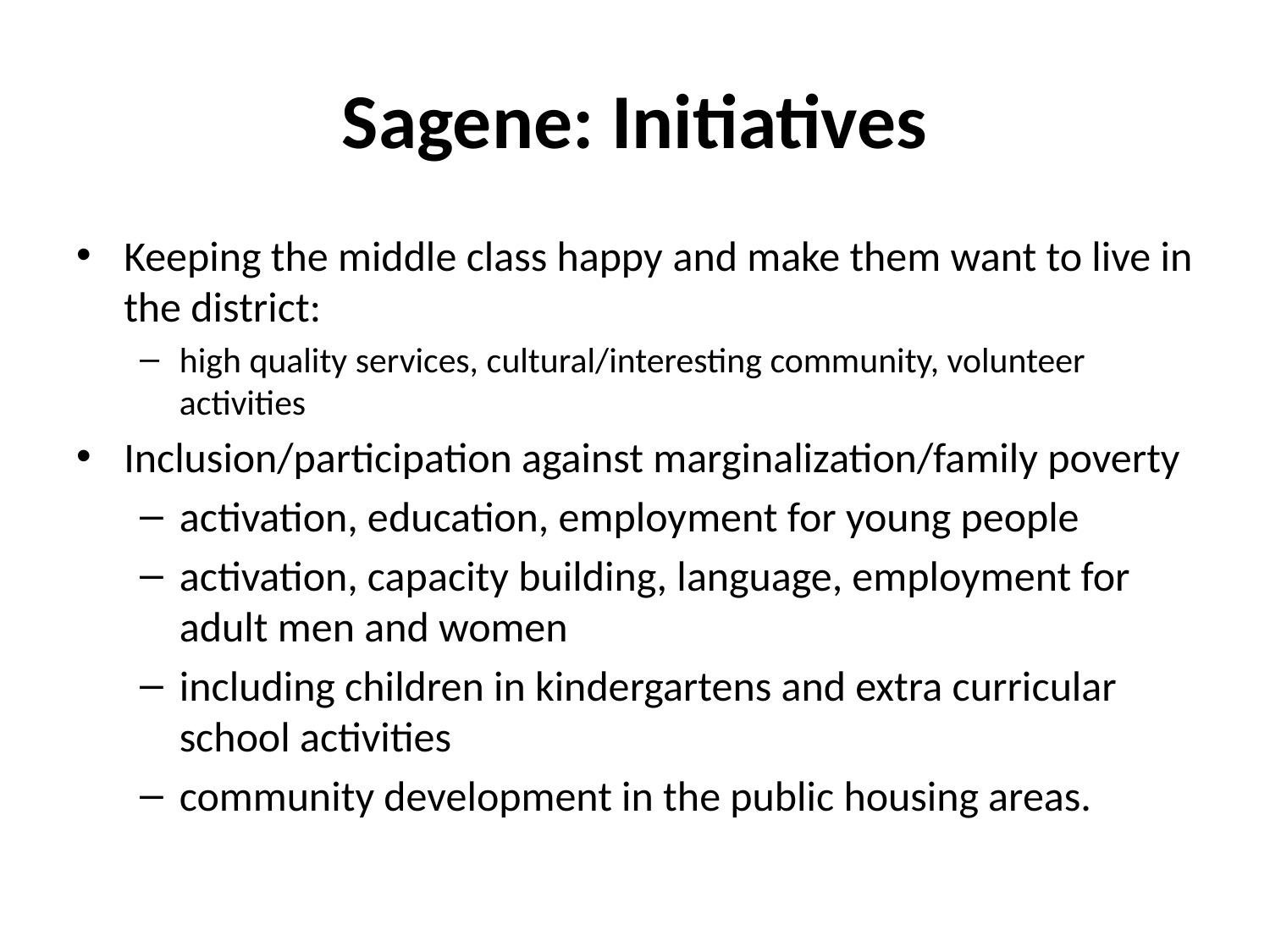

# Sagene: Initiatives
Keeping the middle class happy and make them want to live in the district:
high quality services, cultural/interesting community, volunteer activities
Inclusion/participation against marginalization/family poverty
activation, education, employment for young people
activation, capacity building, language, employment for adult men and women
including children in kindergartens and extra curricular school activities
community development in the public housing areas.